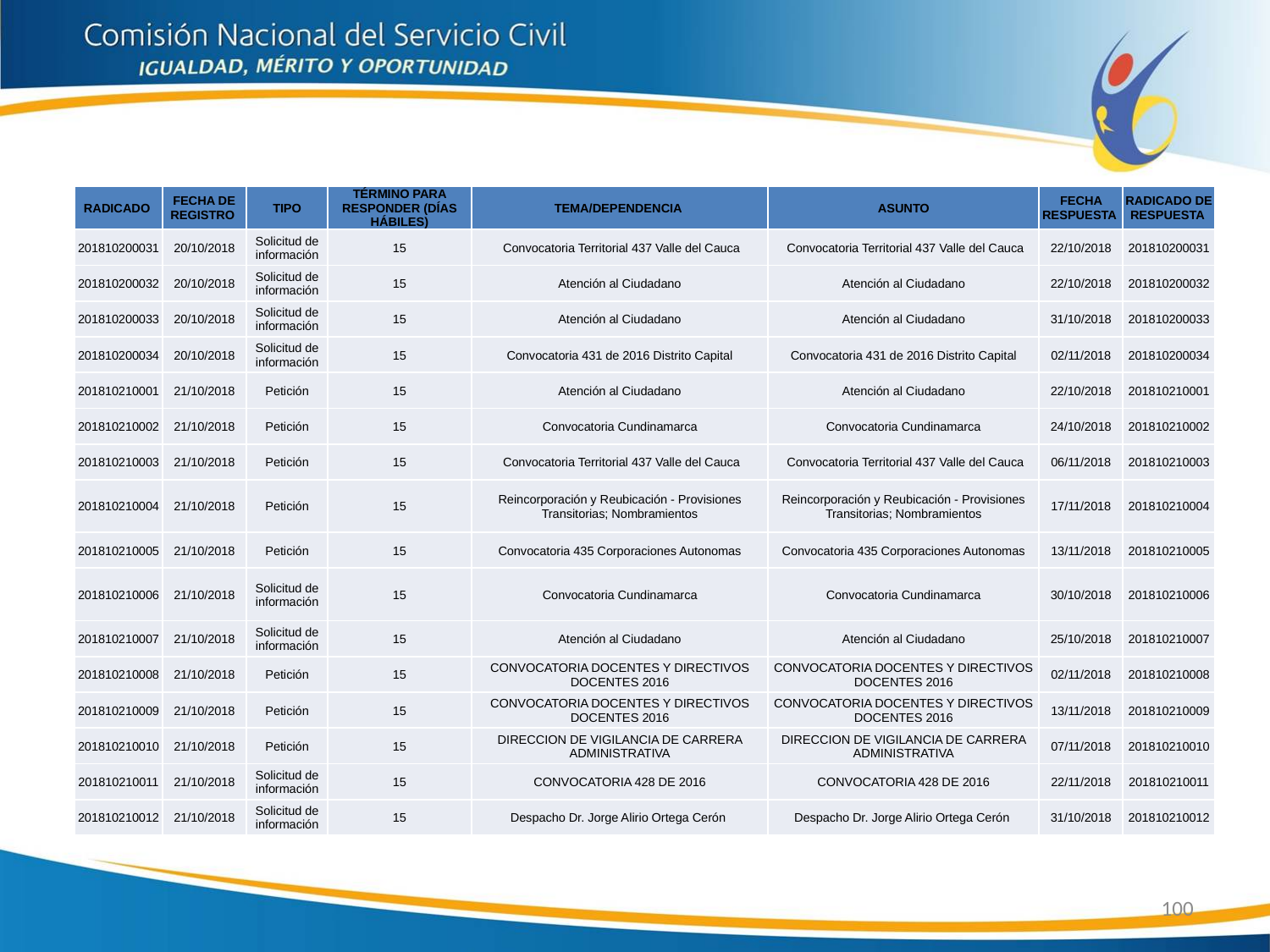

| RADICADO | FECHA DE REGISTRO | TIPO | TÉRMINO PARA RESPONDER (DÍAS HÁBILES) | TEMA/DEPENDENCIA | ASUNTO | FECHA RESPUESTA | RADICADO DE RESPUESTA |
| --- | --- | --- | --- | --- | --- | --- | --- |
| 201810200031 | 20/10/2018 | Solicitud de información | 15 | Convocatoria Territorial 437 Valle del Cauca | Convocatoria Territorial 437 Valle del Cauca | 22/10/2018 | 201810200031 |
| 201810200032 | 20/10/2018 | Solicitud de información | 15 | Atención al Ciudadano | Atención al Ciudadano | 22/10/2018 | 201810200032 |
| 201810200033 | 20/10/2018 | Solicitud de información | 15 | Atención al Ciudadano | Atención al Ciudadano | 31/10/2018 | 201810200033 |
| 201810200034 | 20/10/2018 | Solicitud de información | 15 | Convocatoria 431 de 2016 Distrito Capital | Convocatoria 431 de 2016 Distrito Capital | 02/11/2018 | 201810200034 |
| 201810210001 | 21/10/2018 | Petición | 15 | Atención al Ciudadano | Atención al Ciudadano | 22/10/2018 | 201810210001 |
| 201810210002 | 21/10/2018 | Petición | 15 | Convocatoria Cundinamarca | Convocatoria Cundinamarca | 24/10/2018 | 201810210002 |
| 201810210003 | 21/10/2018 | Petición | 15 | Convocatoria Territorial 437 Valle del Cauca | Convocatoria Territorial 437 Valle del Cauca | 06/11/2018 | 201810210003 |
| 201810210004 | 21/10/2018 | Petición | 15 | Reincorporación y Reubicación - Provisiones Transitorias; Nombramientos | Reincorporación y Reubicación - Provisiones Transitorias; Nombramientos | 17/11/2018 | 201810210004 |
| 201810210005 | 21/10/2018 | Petición | 15 | Convocatoria 435 Corporaciones Autonomas | Convocatoria 435 Corporaciones Autonomas | 13/11/2018 | 201810210005 |
| 201810210006 | 21/10/2018 | Solicitud de información | 15 | Convocatoria Cundinamarca | Convocatoria Cundinamarca | 30/10/2018 | 201810210006 |
| 201810210007 | 21/10/2018 | Solicitud de información | 15 | Atención al Ciudadano | Atención al Ciudadano | 25/10/2018 | 201810210007 |
| 201810210008 | 21/10/2018 | Petición | 15 | CONVOCATORIA DOCENTES Y DIRECTIVOS DOCENTES 2016 | CONVOCATORIA DOCENTES Y DIRECTIVOS DOCENTES 2016 | 02/11/2018 | 201810210008 |
| 201810210009 | 21/10/2018 | Petición | 15 | CONVOCATORIA DOCENTES Y DIRECTIVOS DOCENTES 2016 | CONVOCATORIA DOCENTES Y DIRECTIVOS DOCENTES 2016 | 13/11/2018 | 201810210009 |
| 201810210010 | 21/10/2018 | Petición | 15 | DIRECCION DE VIGILANCIA DE CARRERA ADMINISTRATIVA | DIRECCION DE VIGILANCIA DE CARRERA ADMINISTRATIVA | 07/11/2018 | 201810210010 |
| 201810210011 | 21/10/2018 | Solicitud de información | 15 | CONVOCATORIA 428 DE 2016 | CONVOCATORIA 428 DE 2016 | 22/11/2018 | 201810210011 |
| 201810210012 | 21/10/2018 | Solicitud de información | 15 | Despacho Dr. Jorge Alirio Ortega Cerón | Despacho Dr. Jorge Alirio Ortega Cerón | 31/10/2018 | 201810210012 |
100